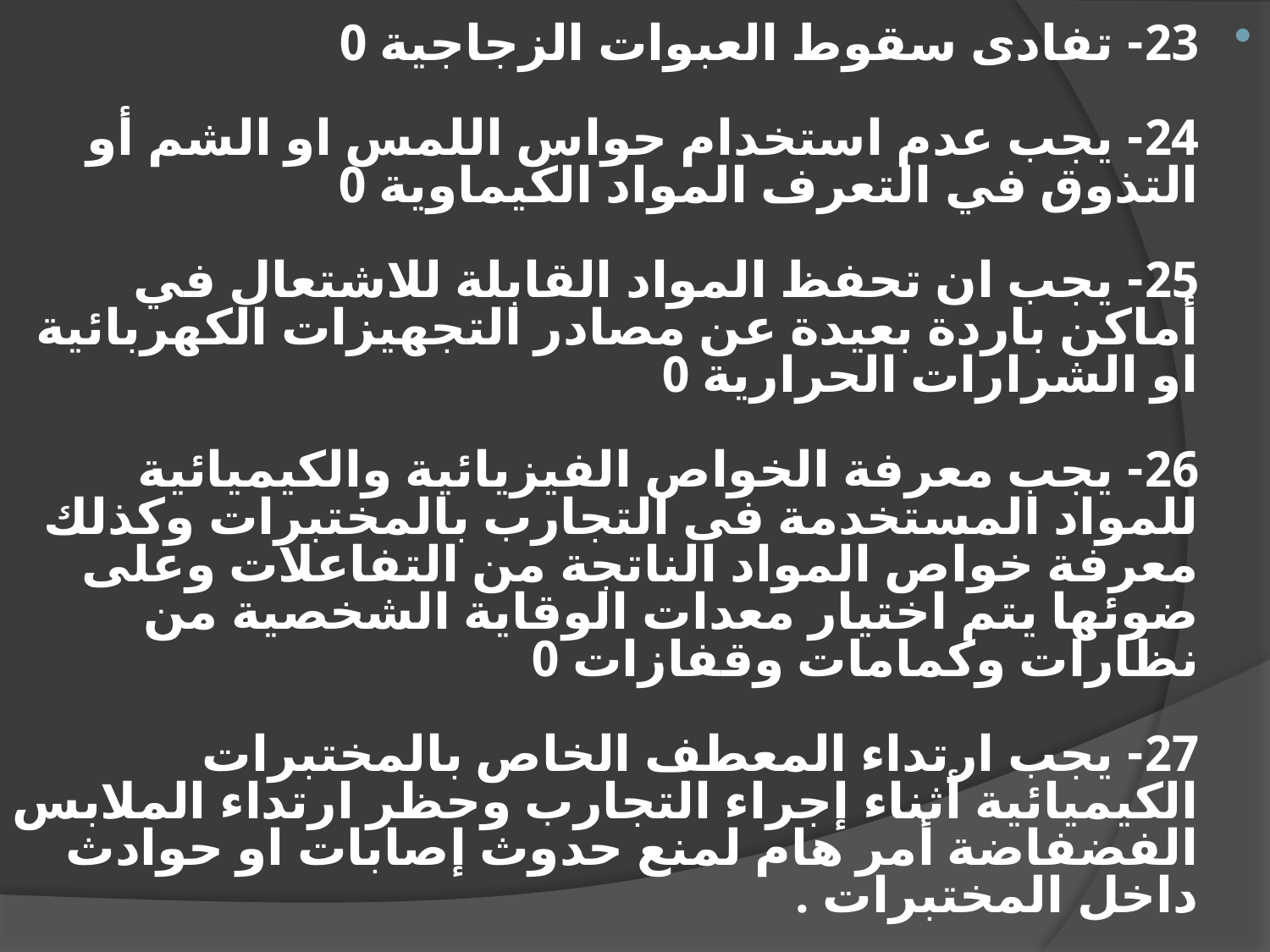

23- تفادى سقوط العبوات الزجاجية 0
24- يجب عدم استخدام حواس اللمس او الشم أو التذوق في التعرف المواد الكيماوية 0
25- يجب ان تحفظ المواد القابلة للاشتعال في أماكن باردة بعيدة عن مصادر التجهيزات الكهربائية او الشرارات الحرارية 0
26- يجب معرفة الخواص الفيزيائية والكيميائية للمواد المستخدمة فى التجارب بالمختبرات وكذلك معرفة خواص المواد الناتجة من التفاعلات وعلى ضوئها يتم اختيار معدات الوقاية الشخصية من نظارات وكمامات وقفازات 0
27- يجب ارتداء المعطف الخاص بالمختبرات الكيميائية أثناء إجراء التجارب وحظر ارتداء الملابس الفضفاضة أمر هام لمنع حدوث إصابات او حوادث داخل المختبرات .
28- يجب ان تكون أعداد العاملين داخل المختبر تتناسب مع مساحة المختبر وذلك بوضع الفراغ المخصص لكل فرد فى الاعتبار 0